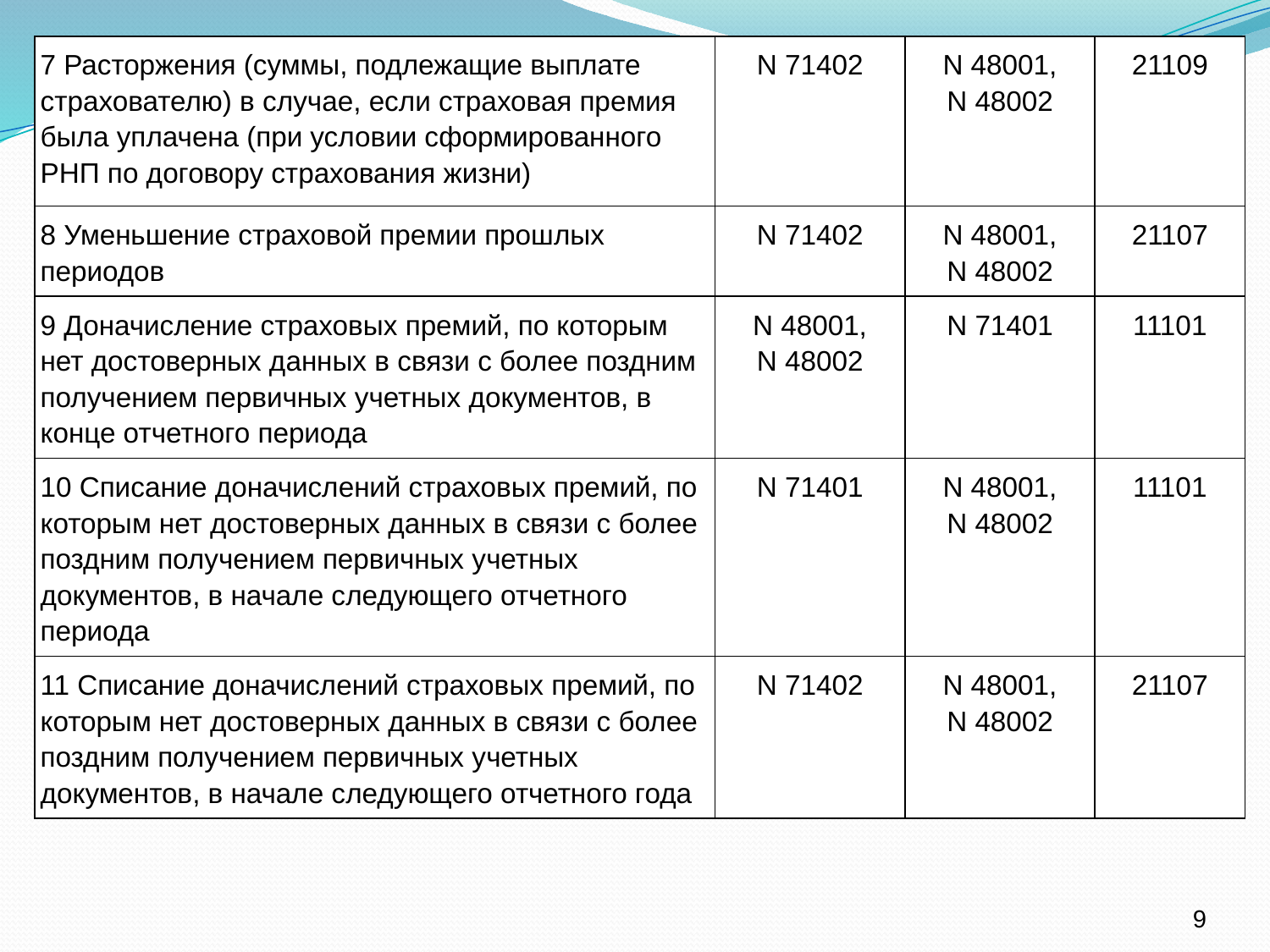

| 7 Расторжения (суммы, подлежащие выплате страхователю) в случае, если страховая премия была уплачена (при условии сформированного РНП по договору страхования жизни) | N 71402 | N 48001, N 48002 | 21109 |
| --- | --- | --- | --- |
| 8 Уменьшение страховой премии прошлых периодов | N 71402 | N 48001, N 48002 | 21107 |
| 9 Доначисление страховых премий, по которым нет достоверных данных в связи с более поздним получением первичных учетных документов, в конце отчетного периода | N 48001, N 48002 | N 71401 | 11101 |
| 10 Списание доначислений страховых премий, по которым нет достоверных данных в связи с более поздним получением первичных учетных документов, в начале следующего отчетного периода | N 71401 | N 48001, N 48002 | 11101 |
| 11 Списание доначислений страховых премий, по которым нет достоверных данных в связи с более поздним получением первичных учетных документов, в начале следующего отчетного года | N 71402 | N 48001, N 48002 | 21107 |
9